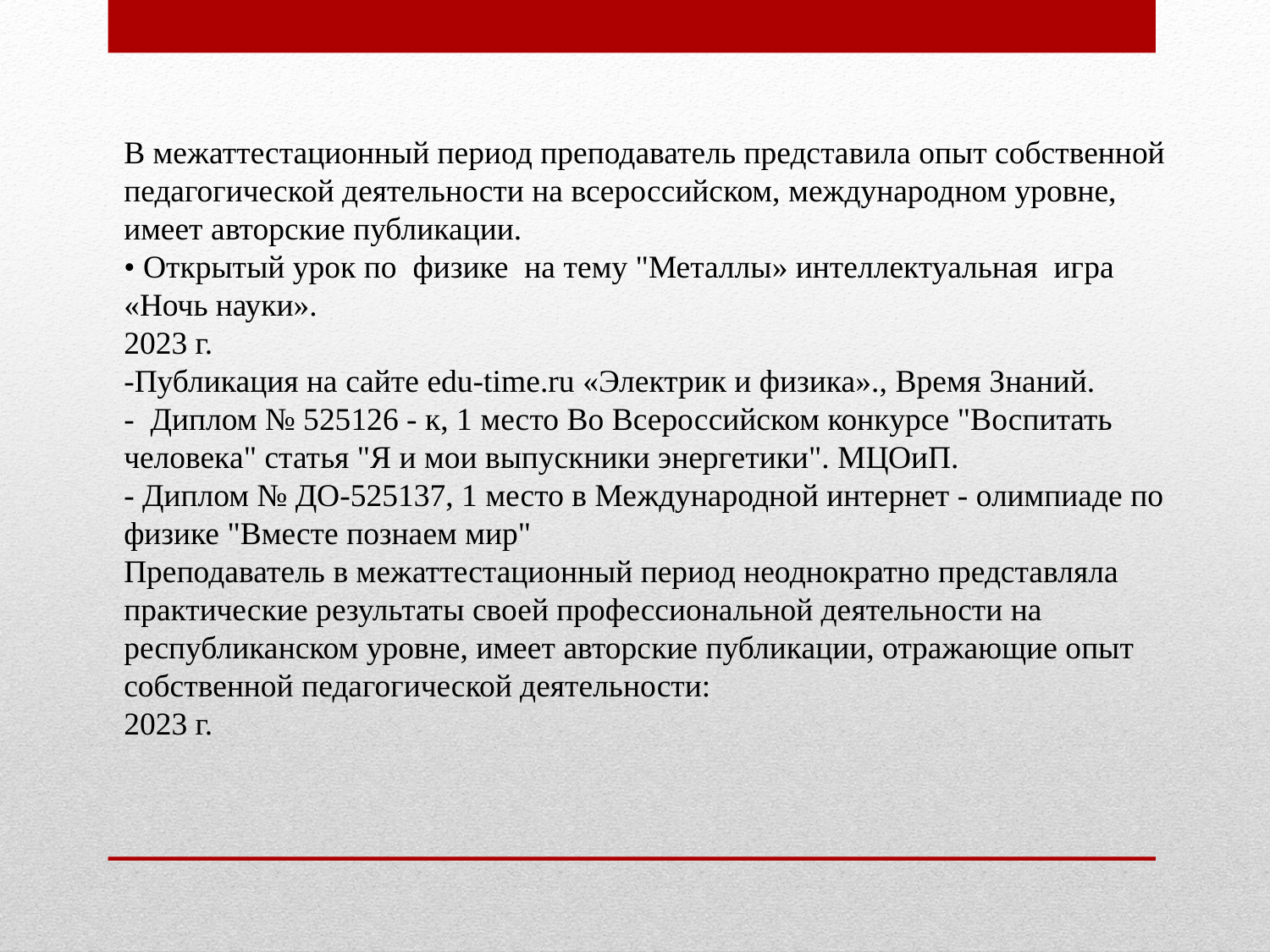

В межаттестационный период преподаватель представила опыт собственной педагогической деятельности на всероссийском, международном уровне, имеет авторские публикации.
• Открытый урок по  физике  на тему "Металлы» интеллектуальная  игра «Ночь науки».
2023 г.
-Публикация на сайте edu-time.ru «Электрик и физика»., Время Знаний.
-  Диплом № 525126 - к, 1 место Во Всероссийском конкурсе "Воспитать человека" статья "Я и мои выпускники энергетики". МЦОиП.
- Диплом № ДО-525137, 1 место в Международной интернет - олимпиаде по физике "Вместе познаем мир"
Преподаватель в межаттестационный период неоднократно представляла практические результаты своей профессиональной деятельности на республиканском уровне, имеет авторские публикации, отражающие опыт собственной педагогической деятельности:
2023 г.